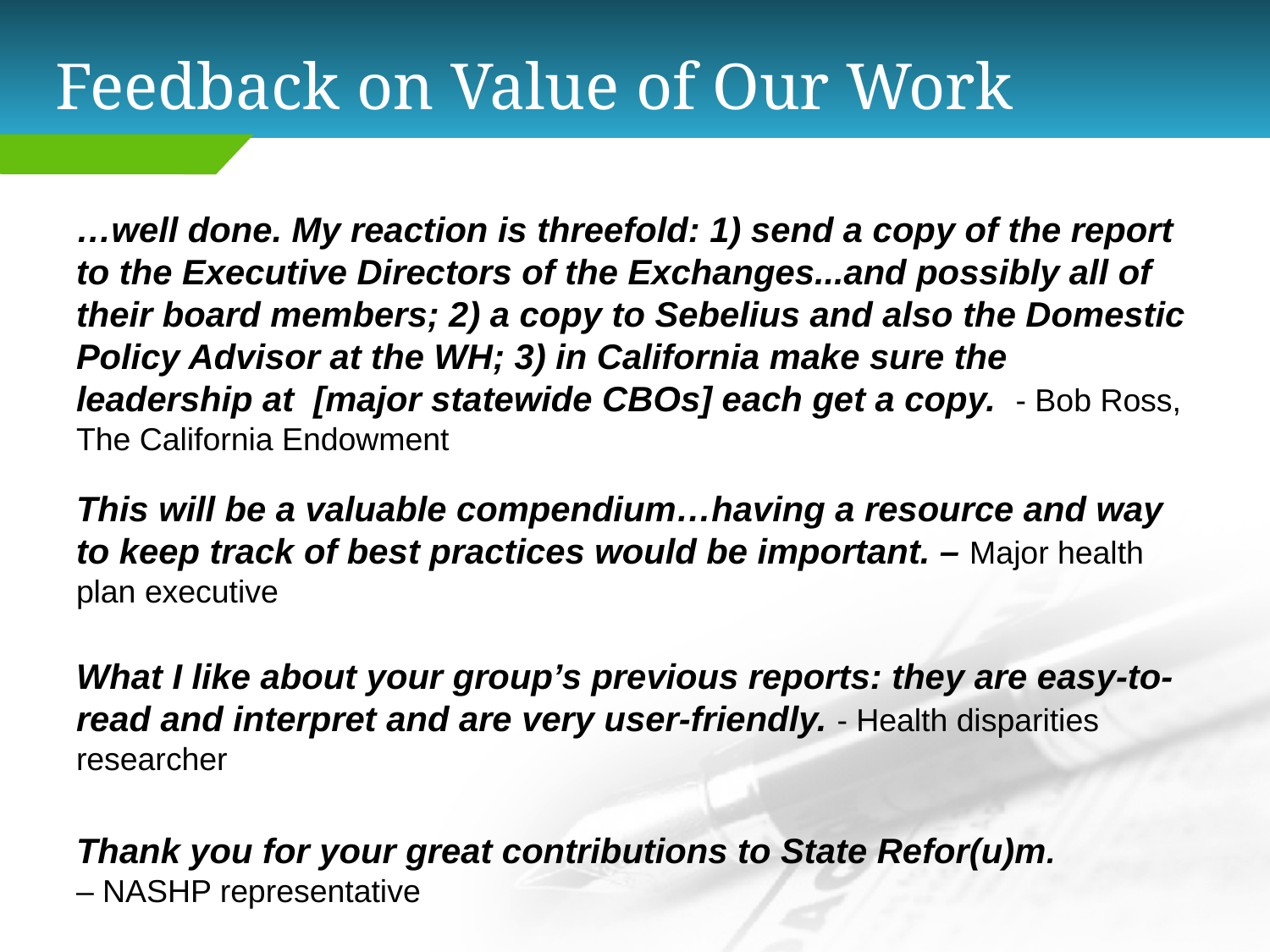

# Feedback on Value of Our Work
…well done. My reaction is threefold: 1) send a copy of the report to the Executive Directors of the Exchanges...and possibly all of their board members; 2) a copy to Sebelius and also the Domestic Policy Advisor at the WH; 3) in California make sure the leadership at  [major statewide CBOs] each get a copy.  - Bob Ross, The California Endowment

This will be a valuable compendium…having a resource and way to keep track of best practices would be important. – Major health plan executive
What I like about your group’s previous reports: they are easy-to-read and interpret and are very user-friendly. - Health disparities researcher

Thank you for your great contributions to State Refor(u)m.
– NASHP representative